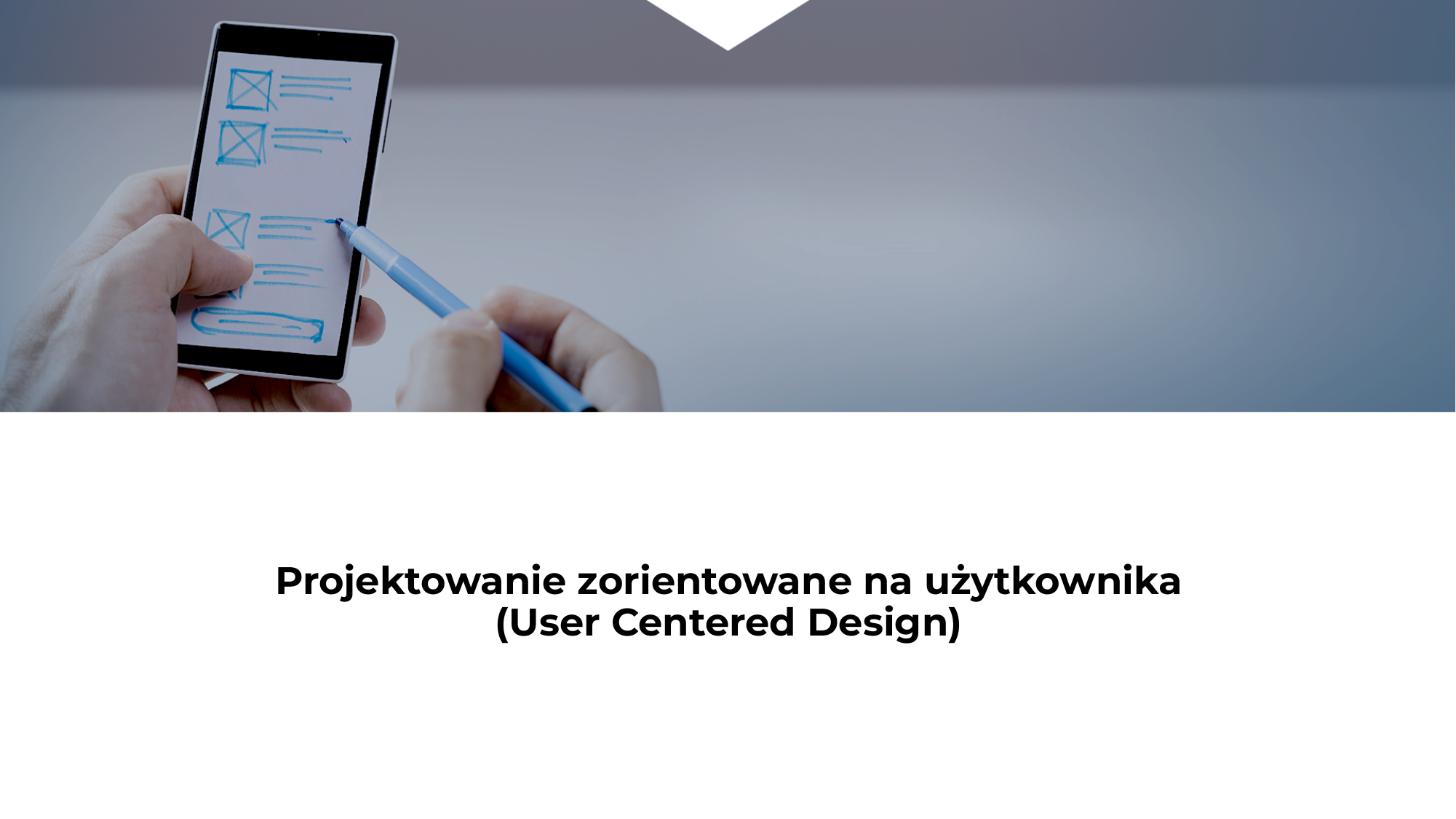

# Projektowanie zorientowane na użytkownika (User Centered Design)